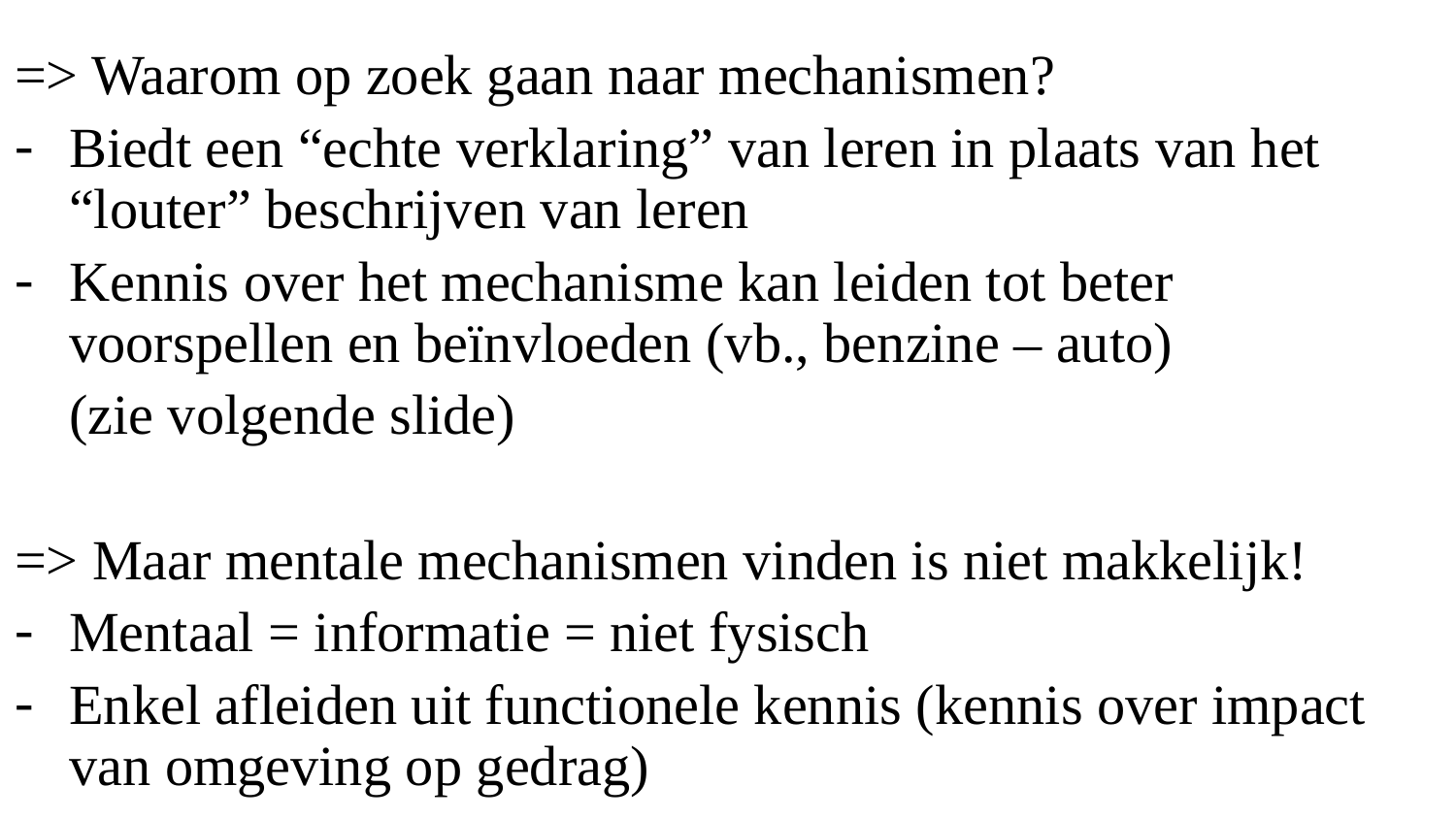

=> Waarom op zoek gaan naar mechanismen?
Biedt een “echte verklaring” van leren in plaats van het “louter” beschrijven van leren
Kennis over het mechanisme kan leiden tot beter voorspellen en beïnvloeden (vb., benzine – auto)
 	(zie volgende slide)

=> Maar mentale mechanismen vinden is niet makkelijk!
Mentaal = informatie = niet fysisch
Enkel afleiden uit functionele kennis (kennis over impact van omgeving op gedrag)